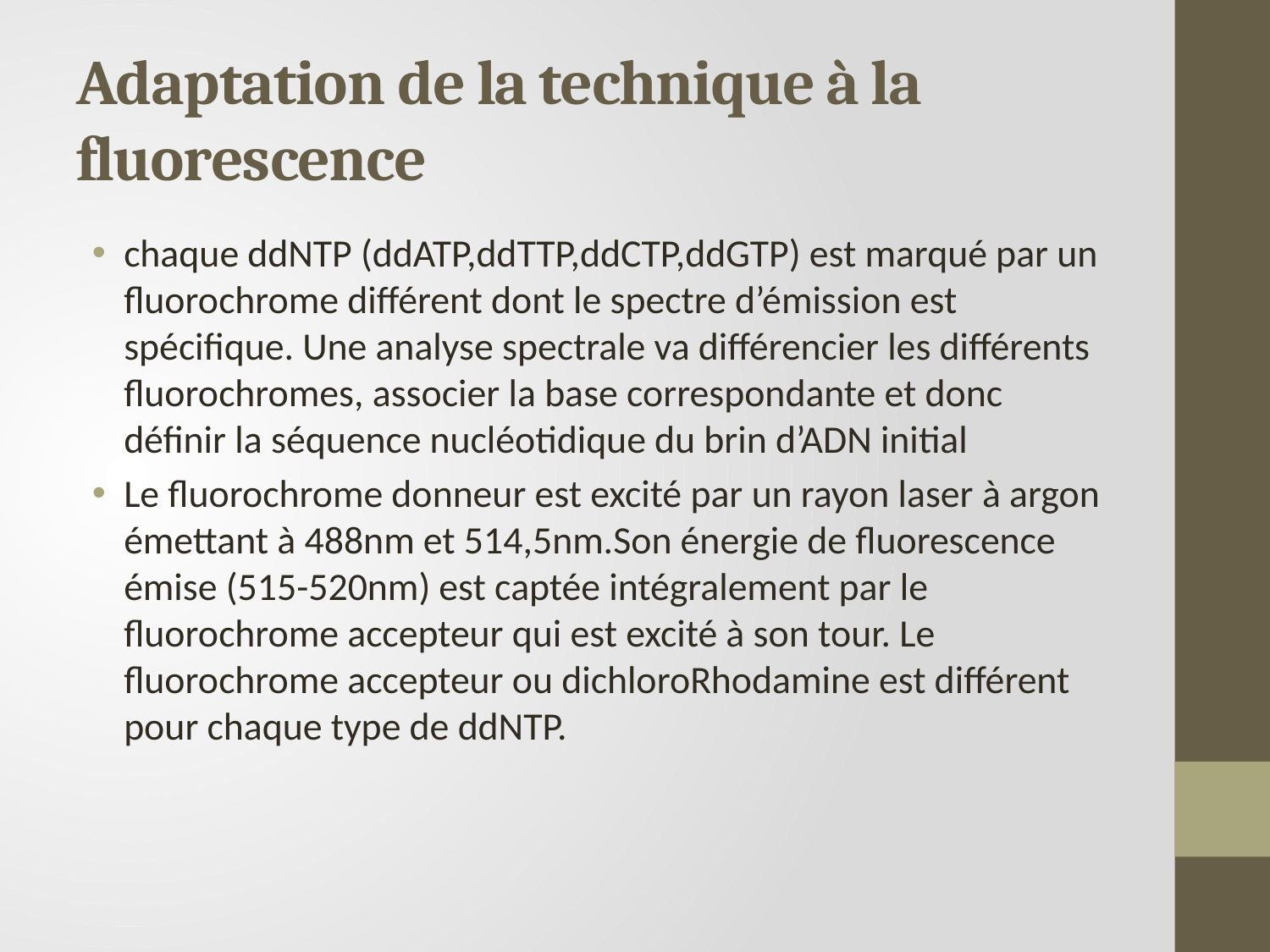

# Adaptation de la technique à la fluorescence
chaque ddNTP (ddATP,ddTTP,ddCTP,ddGTP) est marqué par un fluorochrome différent dont le spectre d’émission est spécifique. Une analyse spectrale va différencier les différents fluorochromes, associer la base correspondante et donc définir la séquence nucléotidique du brin d’ADN initial
Le fluorochrome donneur est excité par un rayon laser à argon émettant à 488nm et 514,5nm.Son énergie de fluorescence émise (515-520nm) est captée intégralement par le fluorochrome accepteur qui est excité à son tour. Le fluorochrome accepteur ou dichloroRhodamine est différent pour chaque type de ddNTP.